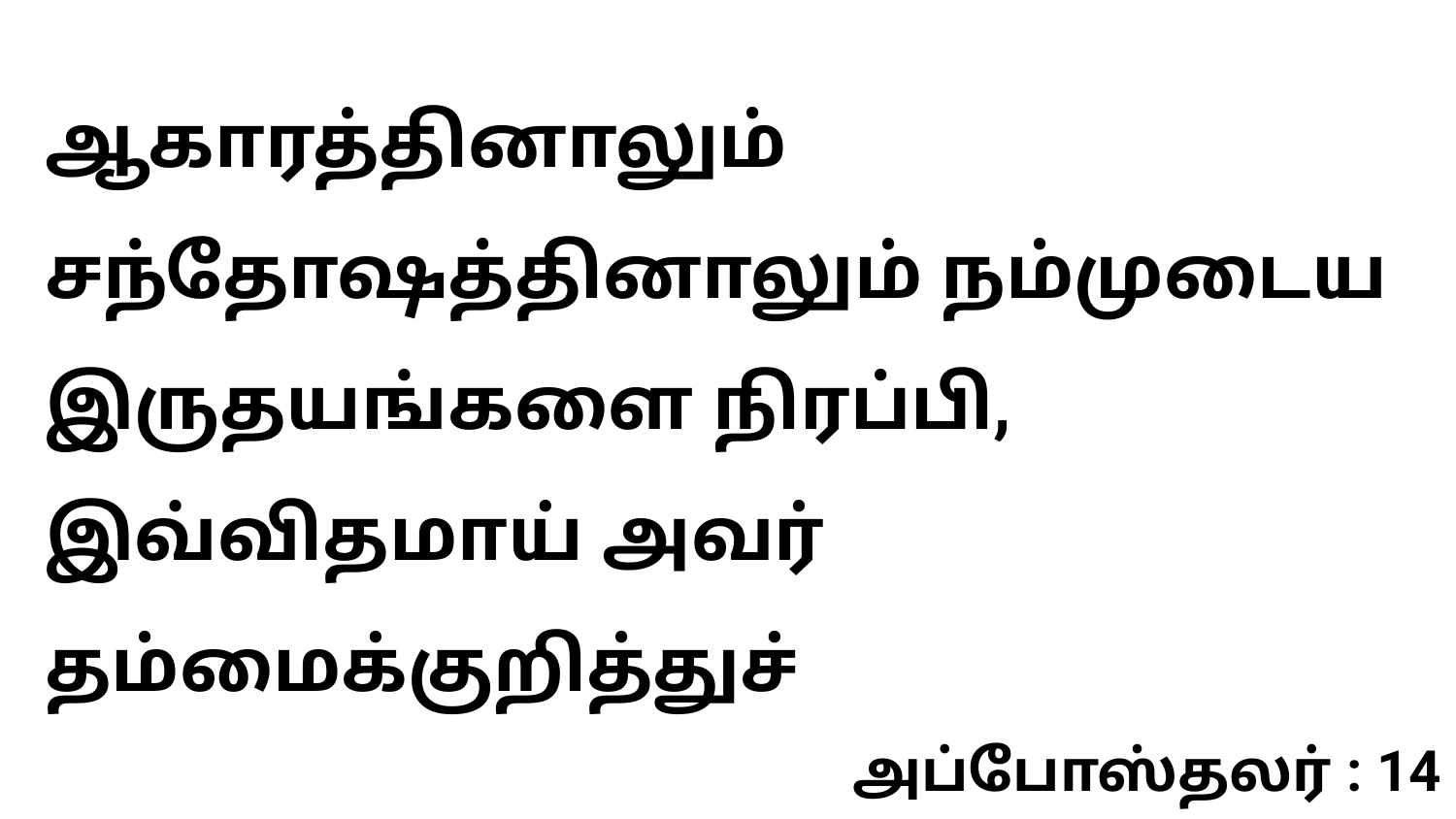

ஆகாரத்தினாலும் சந்தோஷத்தினாலும் நம்முடைய இருதயங்களை நிரப்பி, இவ்விதமாய் அவர் தம்மைக்குறித்துச்
அப்போஸ்தலர் : 14